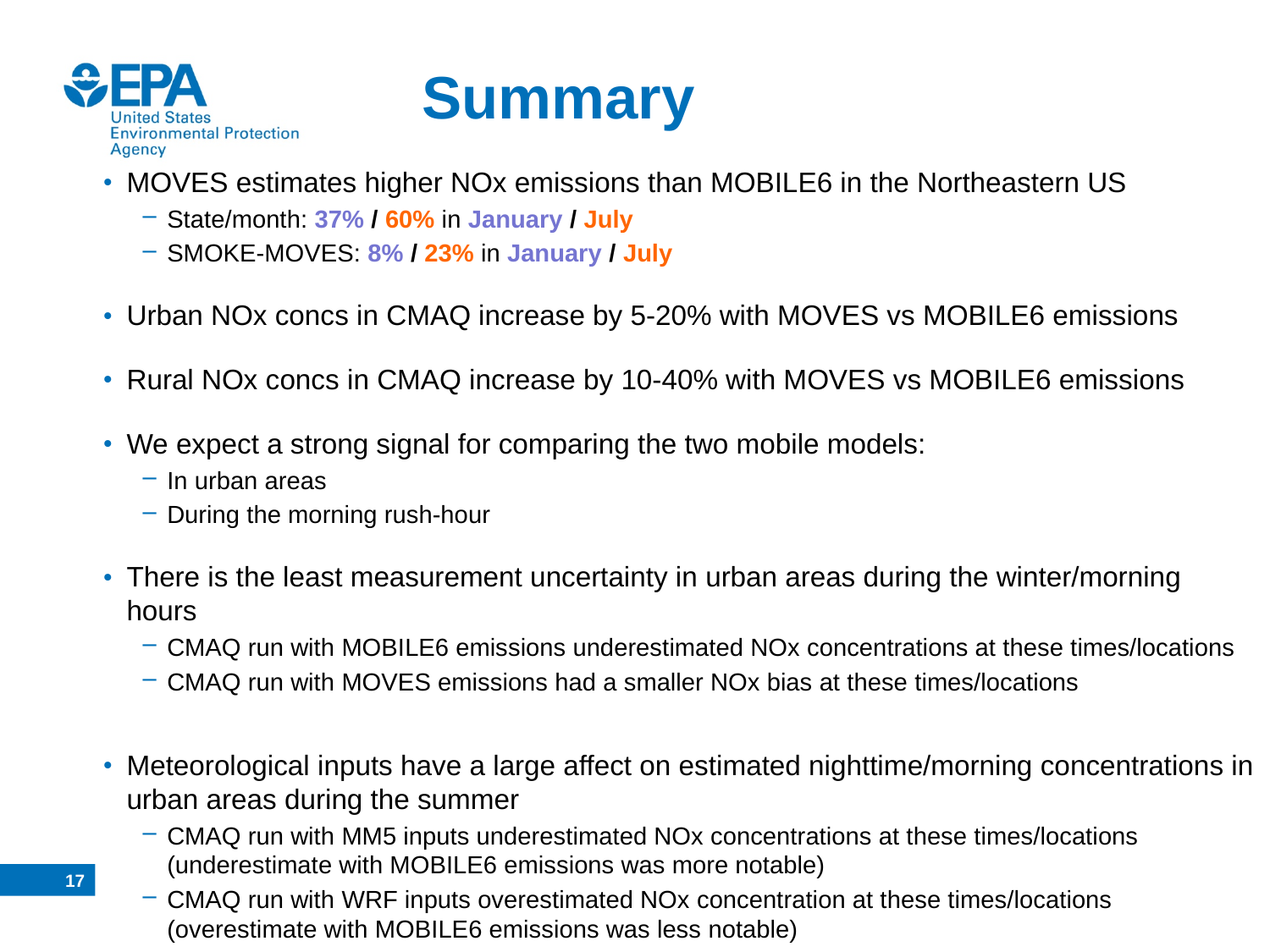

# Summary
MOVES estimates higher NOx emissions than MOBILE6 in the Northeastern US
State/month: 37% / 60% in January / July
SMOKE-MOVES: 8% / 23% in January / July

Urban NOx concs in CMAQ increase by 5-20% with MOVES vs MOBILE6 emissions

Rural NOx concs in CMAQ increase by 10-40% with MOVES vs MOBILE6 emissions

We expect a strong signal for comparing the two mobile models:
In urban areas
During the morning rush-hour

There is the least measurement uncertainty in urban areas during the winter/morning hours
CMAQ run with MOBILE6 emissions underestimated NOx concentrations at these times/locations
CMAQ run with MOVES emissions had a smaller NOx bias at these times/locations

Meteorological inputs have a large affect on estimated nighttime/morning concentrations in urban areas during the summer
CMAQ run with MM5 inputs underestimated NOx concentrations at these times/locations (underestimate with MOBILE6 emissions was more notable)
CMAQ run with WRF inputs overestimated NOx concentration at these times/locations (overestimate with MOBILE6 emissions was less notable)

17